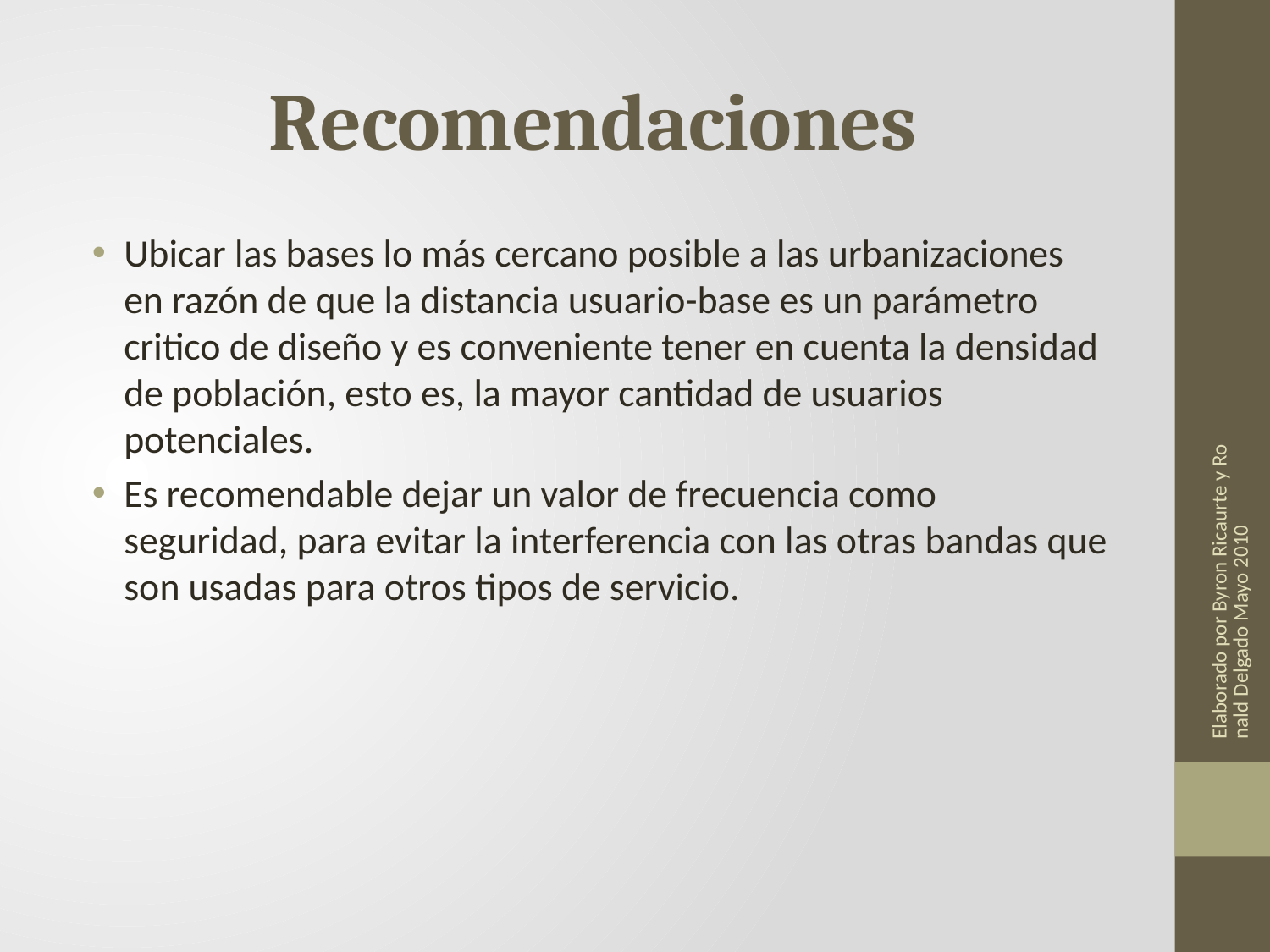

# Recomendaciones
Ubicar las bases lo más cercano posible a las urbanizaciones en razón de que la distancia usuario-base es un parámetro critico de diseño y es conveniente tener en cuenta la densidad de población, esto es, la mayor cantidad de usuarios potenciales.
Es recomendable dejar un valor de frecuencia como seguridad, para evitar la interferencia con las otras bandas que son usadas para otros tipos de servicio.
Elaborado por Byron Ricaurte y Ronald Delgado Mayo 2010